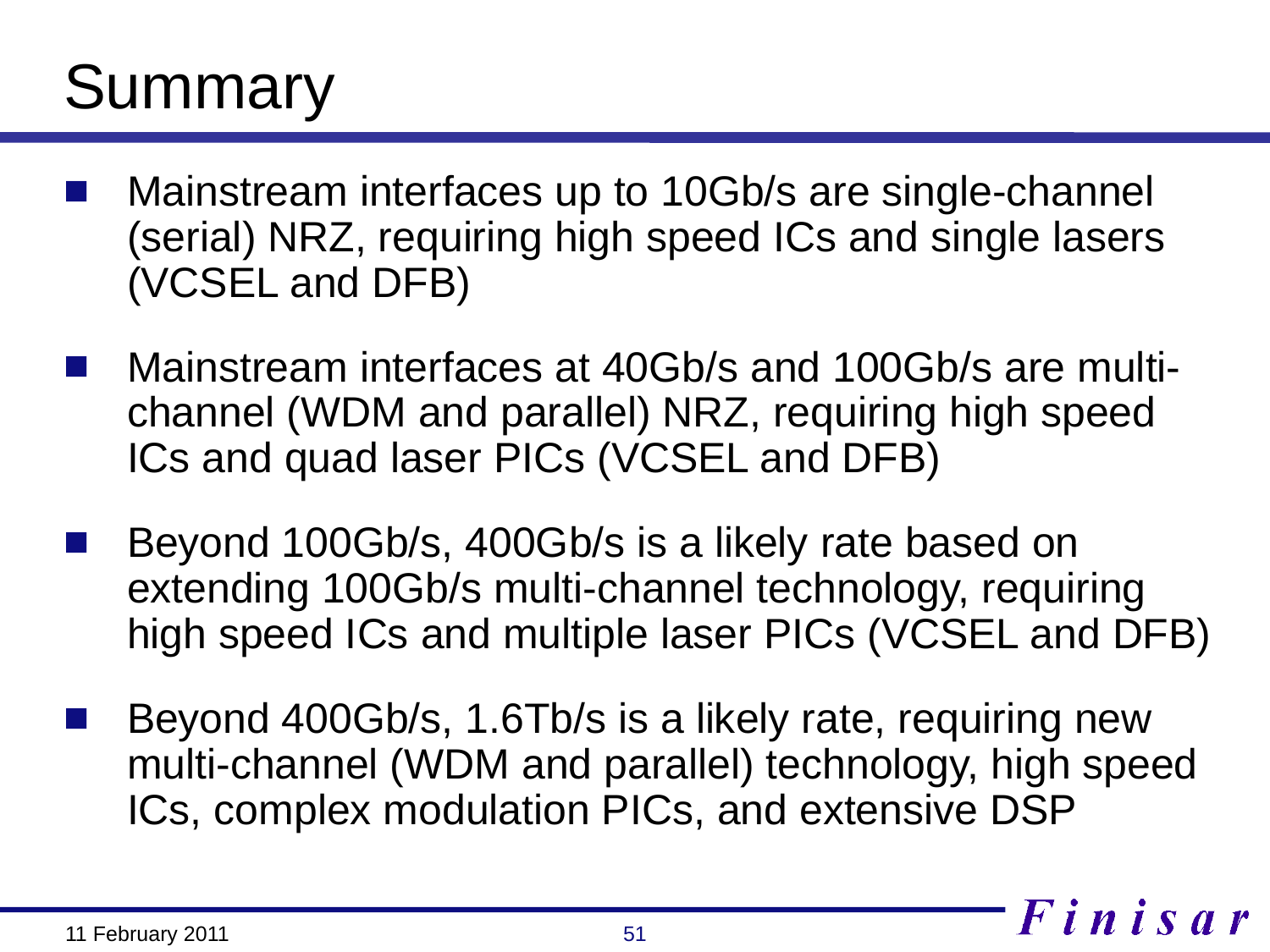

Summary
Mainstream interfaces up to 10Gb/s are single-channel (serial) NRZ, requiring high speed ICs and single lasers (VCSEL and DFB)
Mainstream interfaces at 40Gb/s and 100Gb/s are multi-channel (WDM and parallel) NRZ, requiring high speed ICs and quad laser PICs (VCSEL and DFB)
Beyond 100Gb/s, 400Gb/s is a likely rate based on extending 100Gb/s multi-channel technology, requiring high speed ICs and multiple laser PICs (VCSEL and DFB)
Beyond 400Gb/s, 1.6Tb/s is a likely rate, requiring new multi-channel (WDM and parallel) technology, high speed ICs, complex modulation PICs, and extensive DSP

51